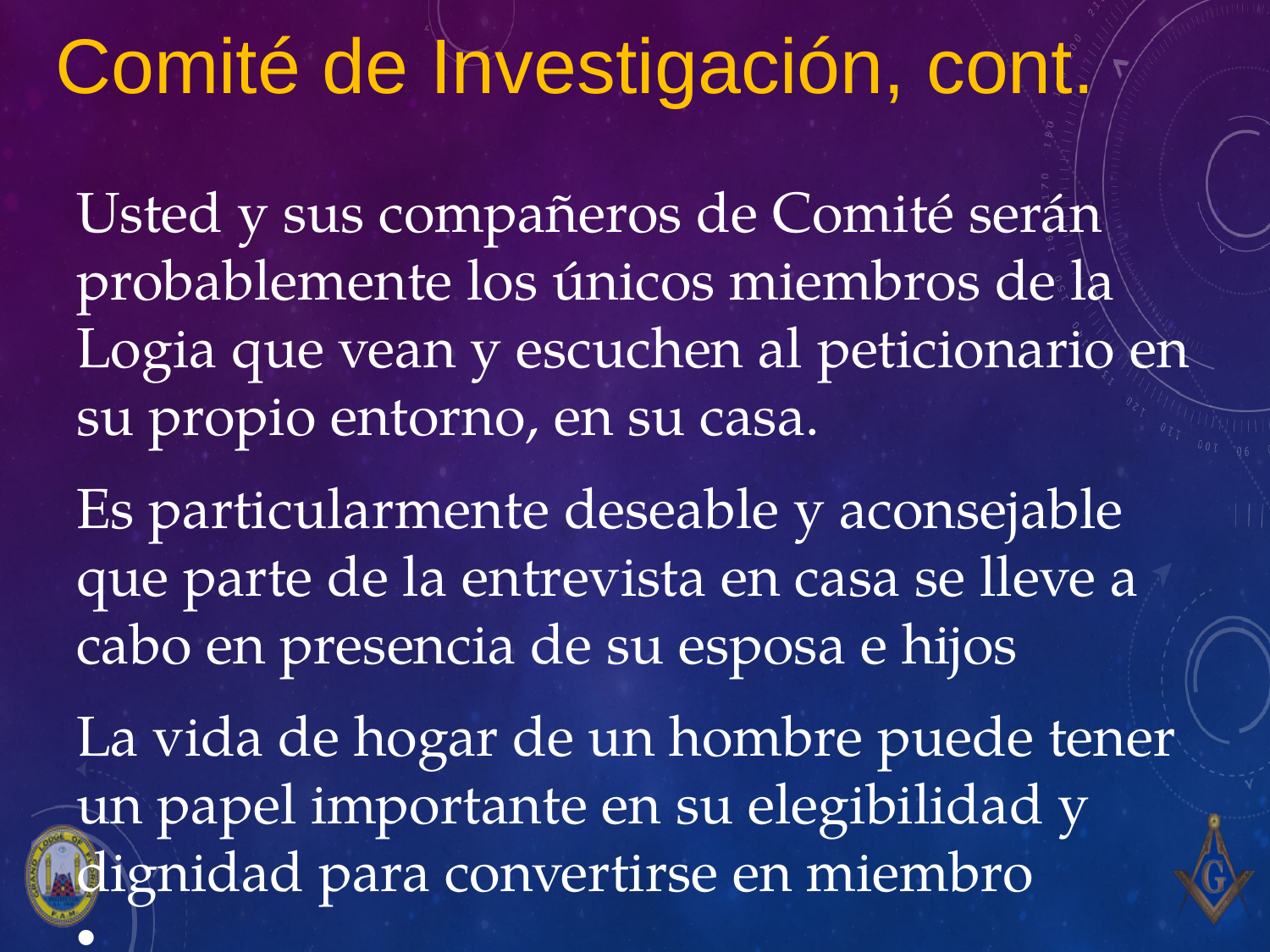

# Comité de Investigación, cont.

Usted y sus compañeros de Comité serán probablemente los únicos miembros de la Logia que vean y escuchen al peticionario en su propio entorno, en su casa.
Es particularmente deseable y aconsejable que parte de la entrevista en casa se lleve a cabo en presencia de su esposa e hijos
La vida de hogar de un hombre puede tener un papel importante en su elegibilidad y dignidad para convertirse en miembro